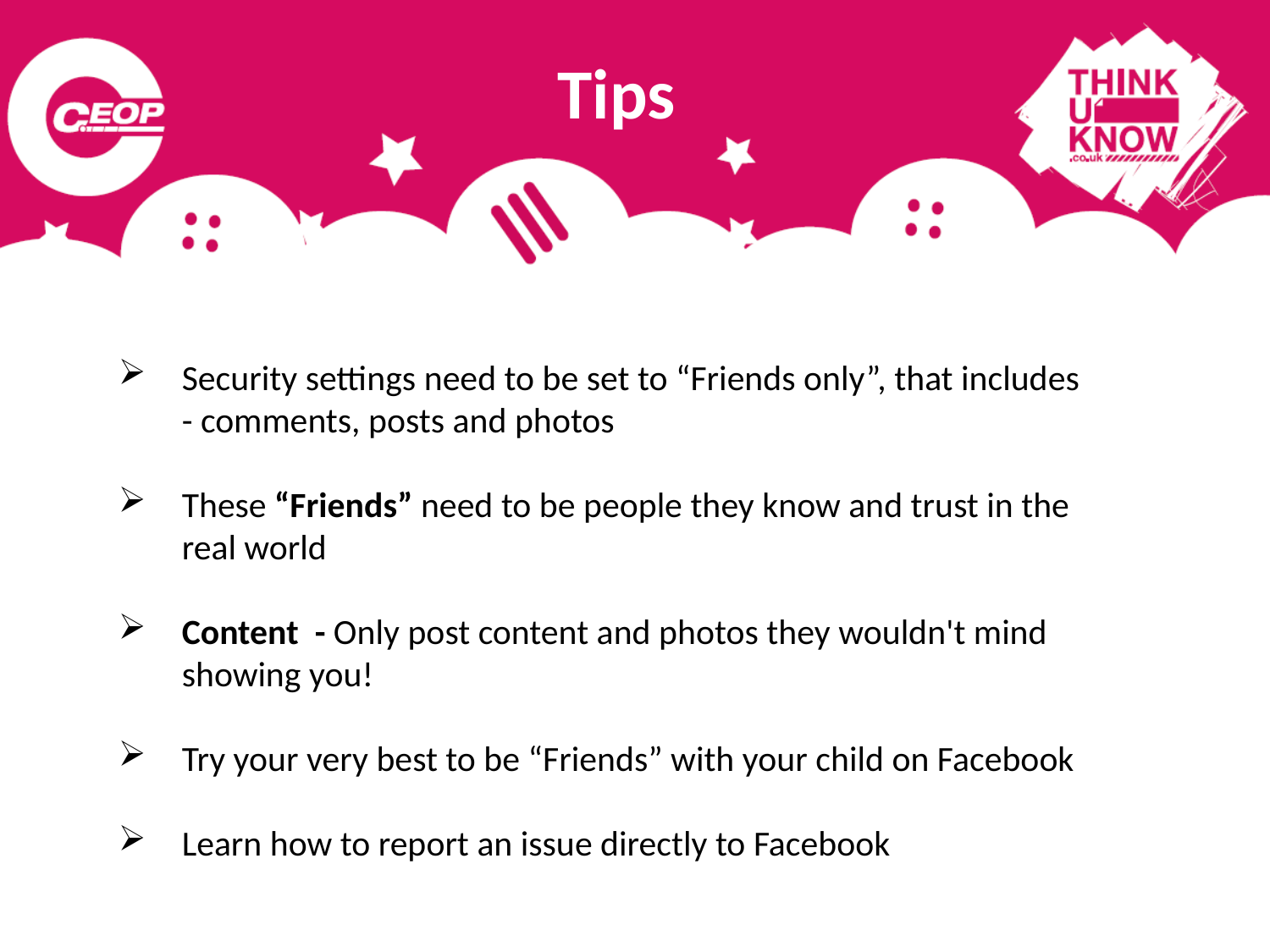

Tips

Security settings need to be set to “Friends only”, that includes - comments, posts and photos

These “Friends” need to be people they know and trust in the real world

Content  - Only post content and photos they wouldn't mind showing you!

Try your very best to be “Friends” with your child on Facebook

Learn how to report an issue directly to Facebook